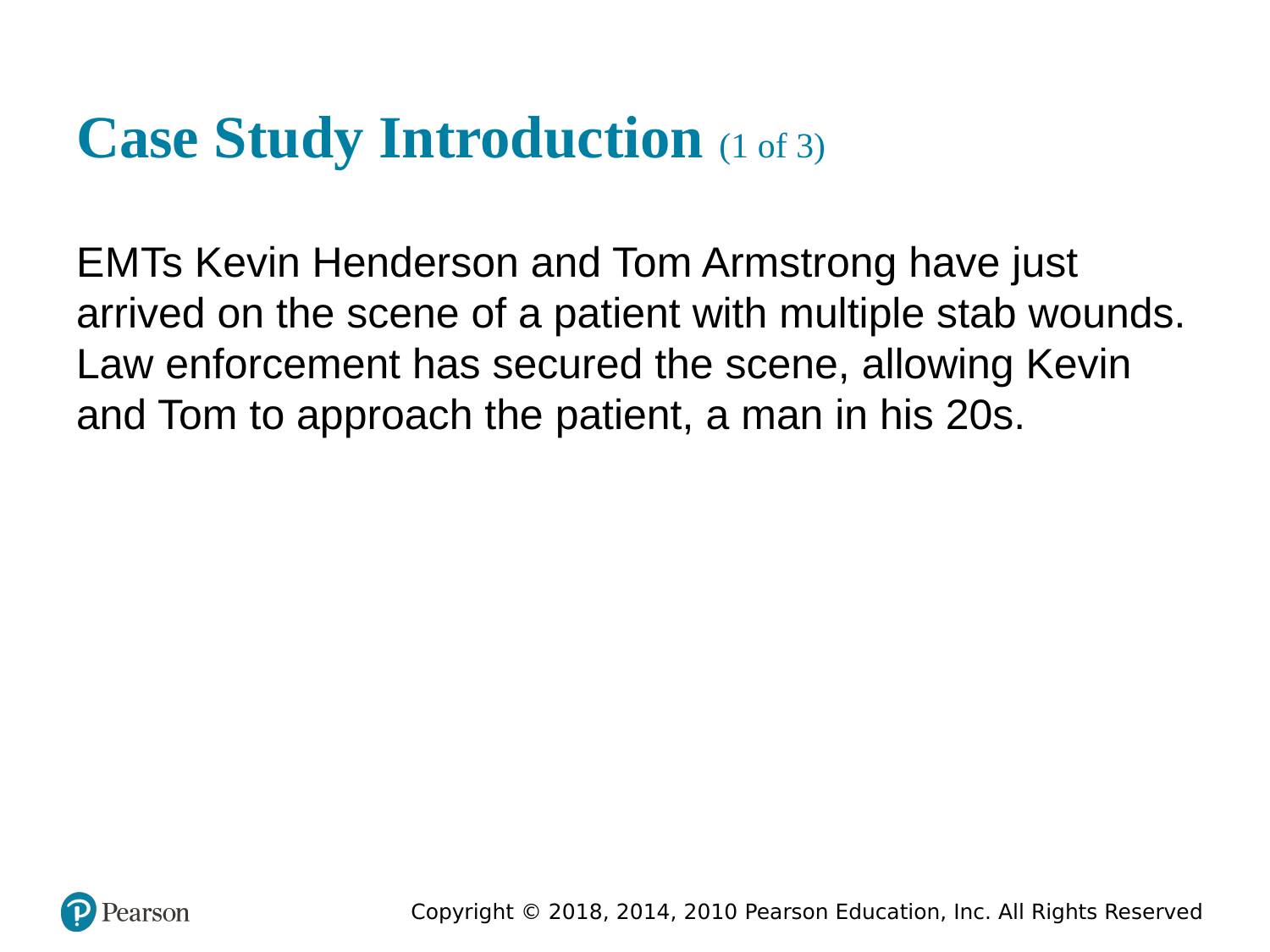

# Case Study Introduction (1 of 3)
E M Ts Kevin Henderson and Tom Armstrong have just arrived on the scene of a patient with multiple stab wounds. Law enforcement has secured the scene, allowing Kevin and Tom to approach the patient, a man in his 20s.